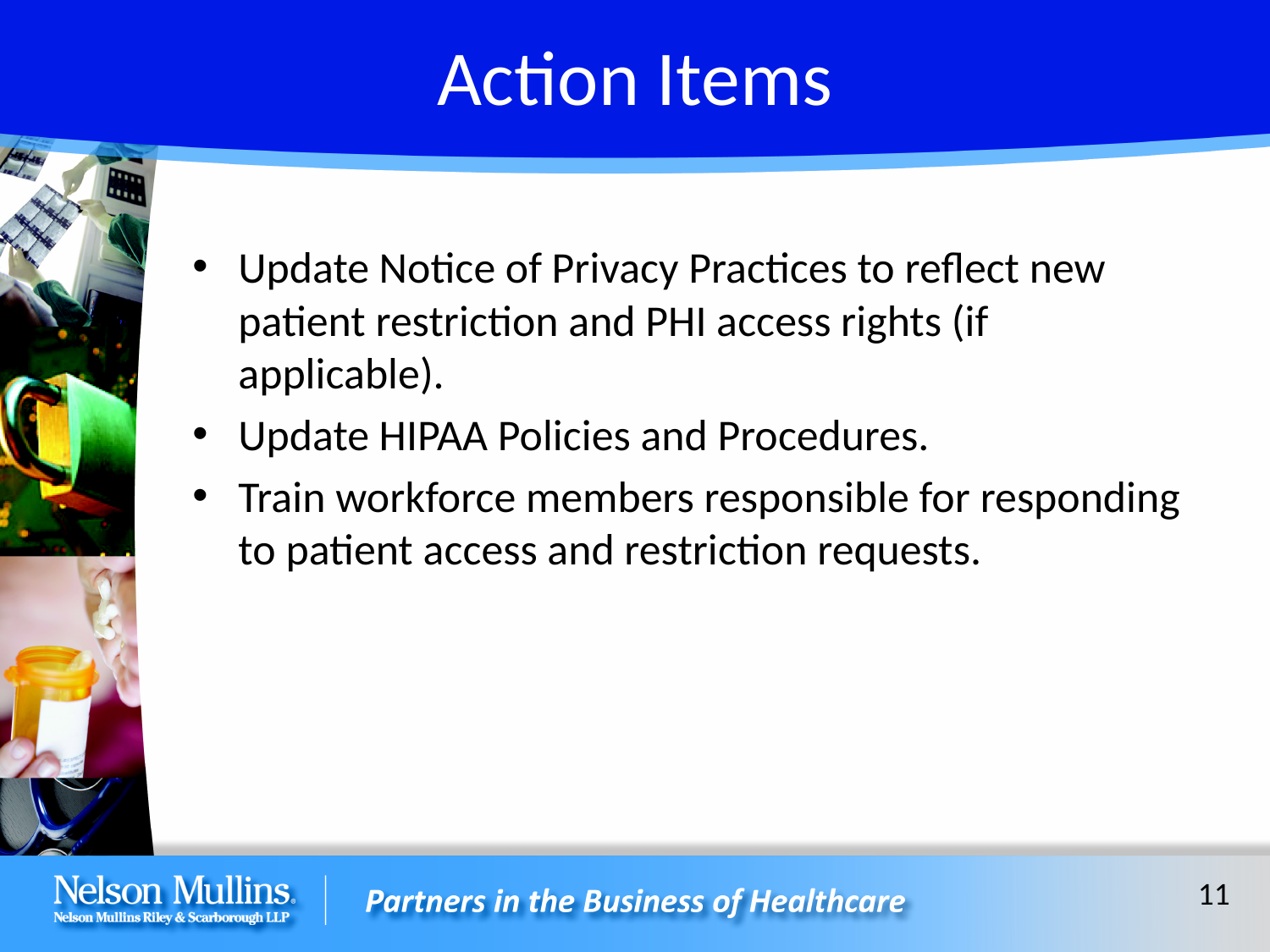

# Action Items
Update Notice of Privacy Practices to reflect new patient restriction and PHI access rights (if applicable).
Update HIPAA Policies and Procedures.
Train workforce members responsible for responding to patient access and restriction requests.

11